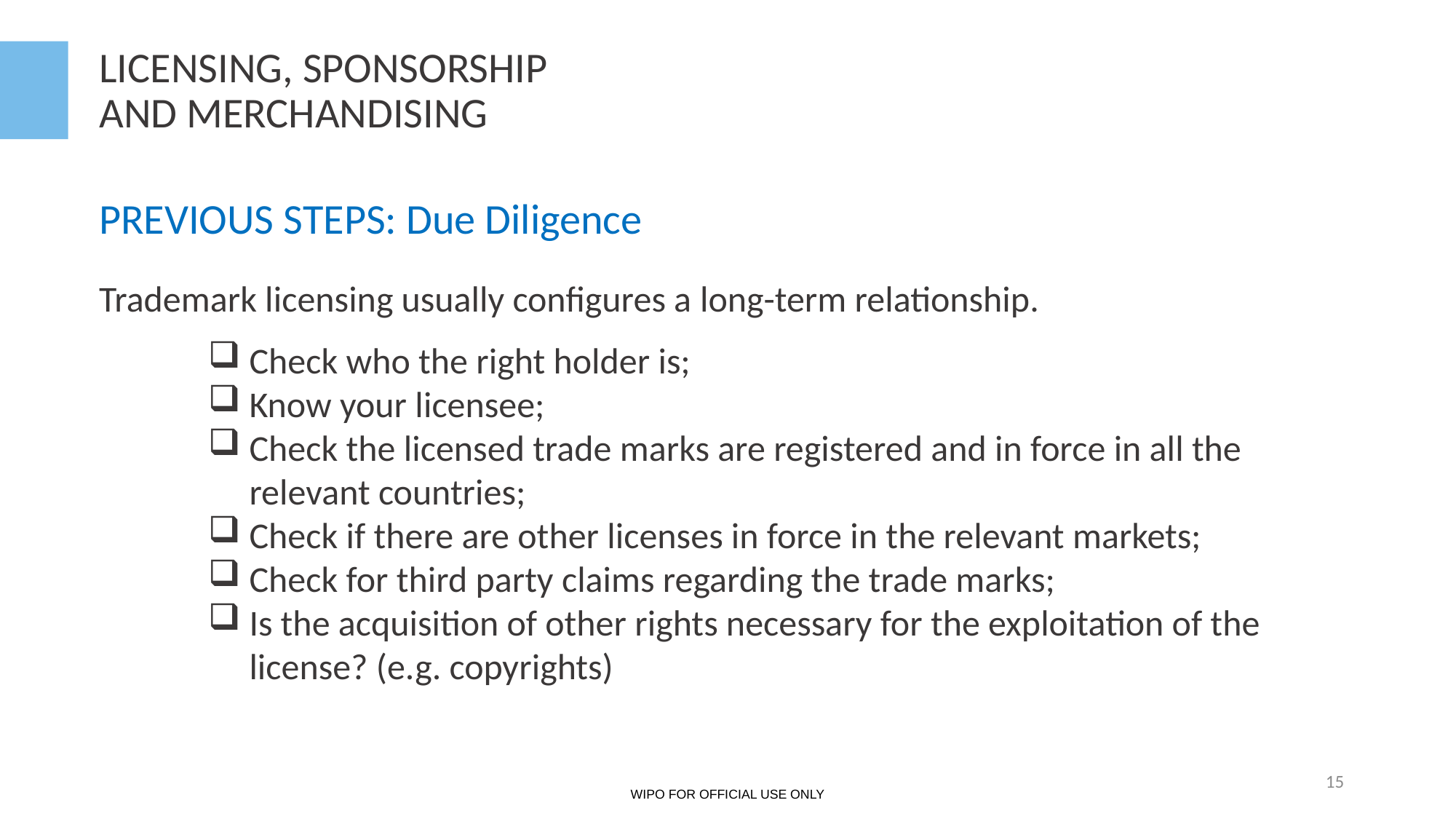

LICENSING, SPONSORSHIP
AND MERCHANDISING

PREVIOUS STEPS: Due Diligence
Trademark licensing usually configures a long-term relationship.
Check who the right holder is;
Know your licensee;
Check the licensed trade marks are registered and in force in all the relevant countries;
Check if there are other licenses in force in the relevant markets;
Check for third party claims regarding the trade marks;
Is the acquisition of other rights necessary for the exploitation of the license? (e.g. copyrights)
15